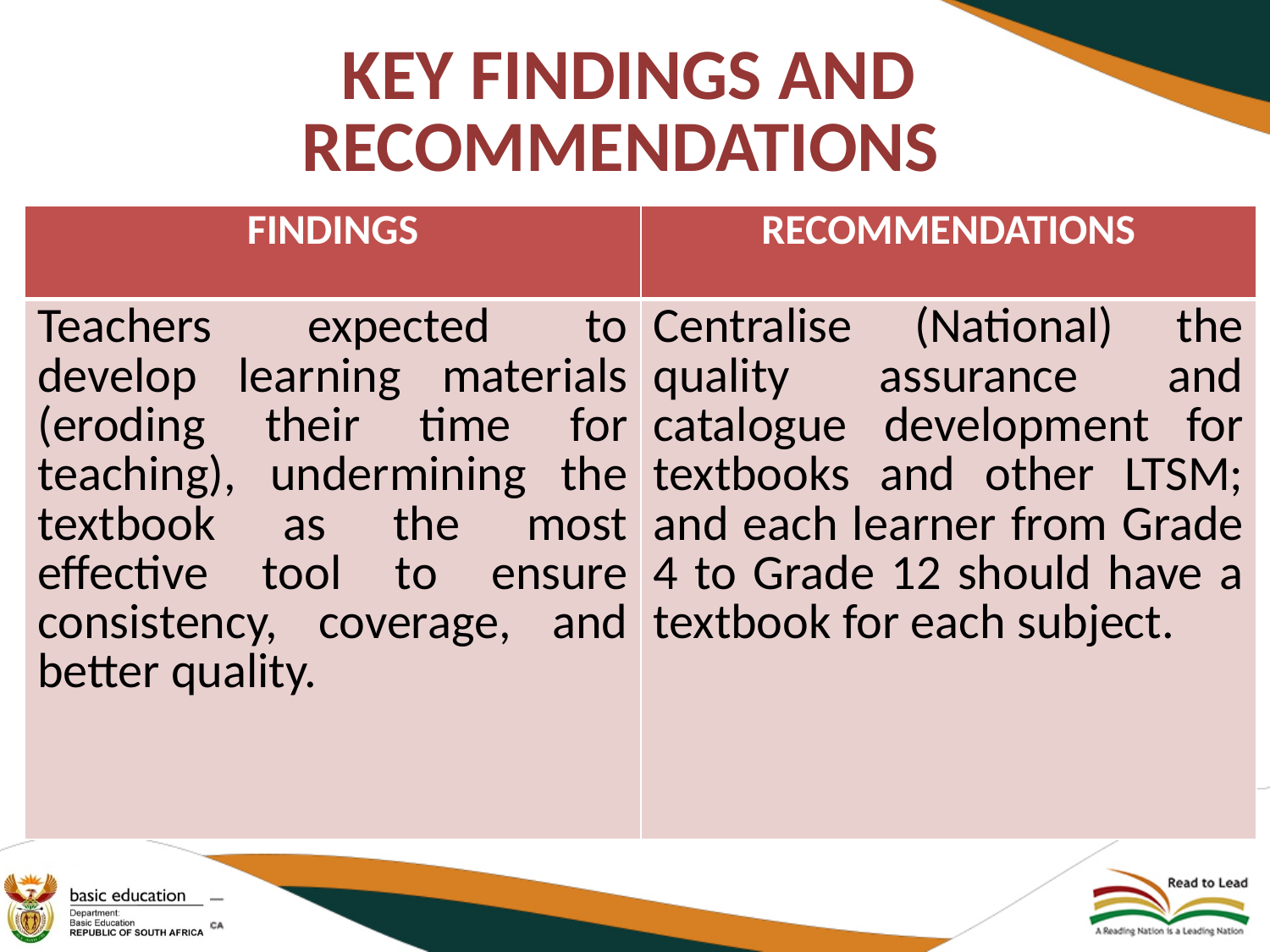

# KEY FINDINGS AND RECOMMENDATIONS
| FINDINGS | RECOMMENDATIONS |
| --- | --- |
| Teachers expected to develop learning materials (eroding their time for teaching), undermining the textbook as the most effective tool to ensure consistency, coverage, and better quality. | Centralise (National) the quality assurance and catalogue development for textbooks and other LTSM; and each learner from Grade 4 to Grade 12 should have a textbook for each subject. |